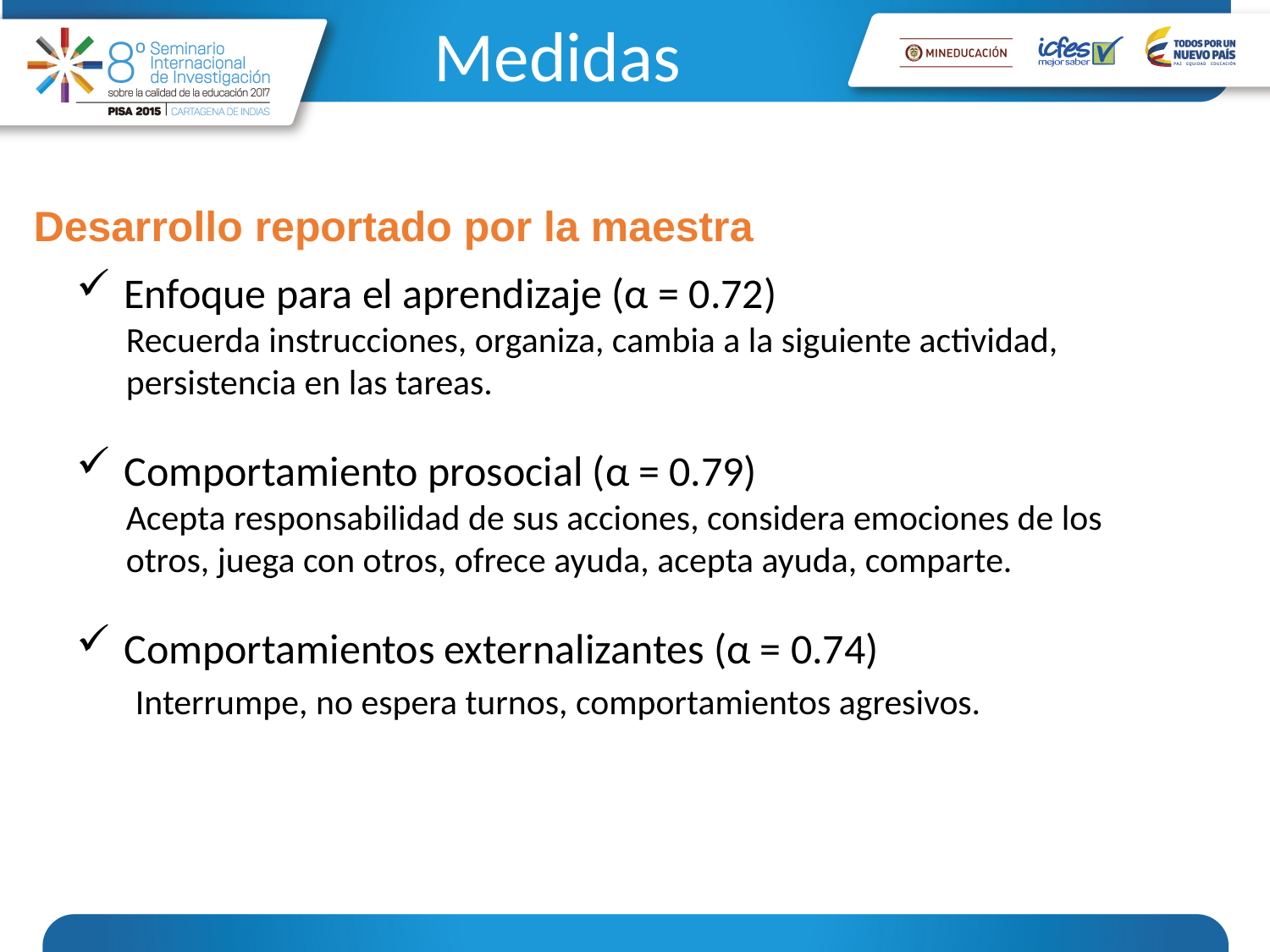

Medidas
Desarrollo reportado por la maestra
Enfoque para el aprendizaje (α = 0.72)
Recuerda instrucciones, organiza, cambia a la siguiente actividad, persistencia en las tareas.

Comportamiento prosocial (α = 0.79)
Acepta responsabilidad de sus acciones, considera emociones de los otros, juega con otros, ofrece ayuda, acepta ayuda, comparte.

Comportamientos externalizantes (α = 0.74)
 Interrumpe, no espera turnos, comportamientos agresivos.